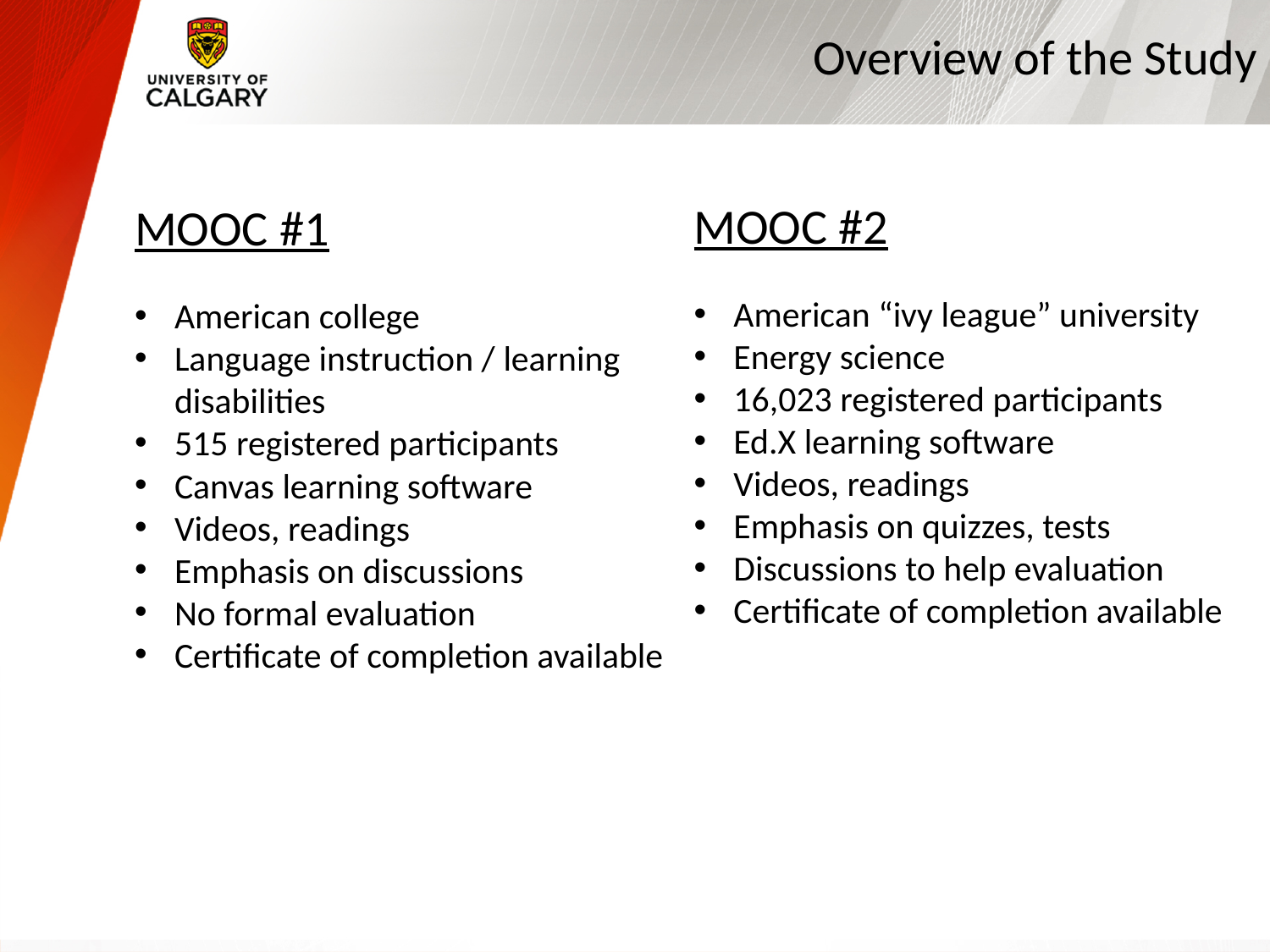

Overview of the Study
MOOC #2

American “ivy league” university
Energy science
16,023 registered participants
Ed.X learning software
Videos, readings
Emphasis on quizzes, tests
Discussions to help evaluation
Certificate of completion available

MOOC #1

American college
Language instruction / learning disabilities
515 registered participants
Canvas learning software
Videos, readings
Emphasis on discussions
No formal evaluation
Certificate of completion available